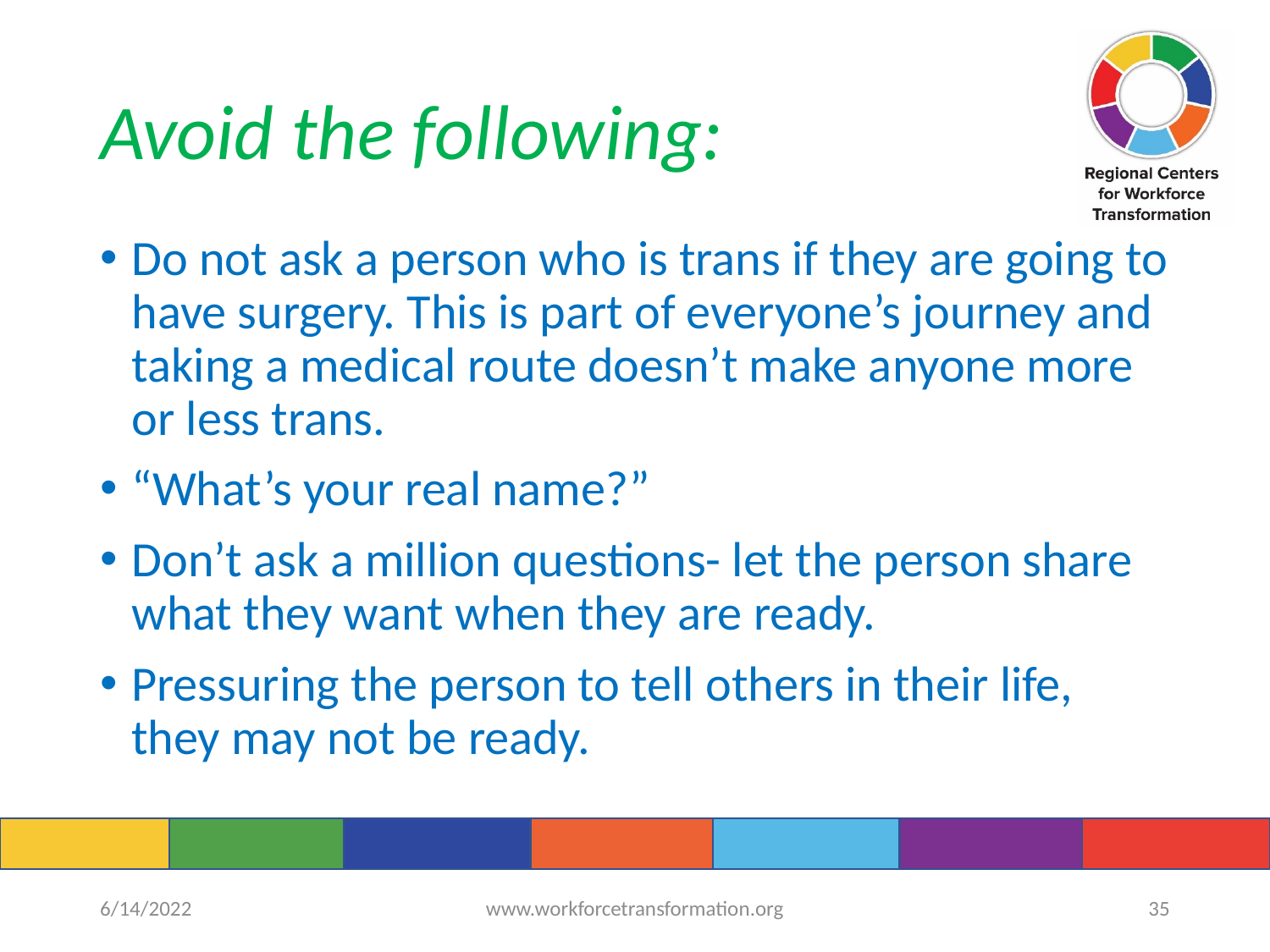

# Avoid the following:
Do not ask a person who is trans if they are going to have surgery. This is part of everyone’s journey and taking a medical route doesn’t make anyone more or less trans.
“What’s your real name?”
Don’t ask a million questions- let the person share what they want when they are ready.
Pressuring the person to tell others in their life, they may not be ready.

6/14/2022
www.workforcetransformation.org
35